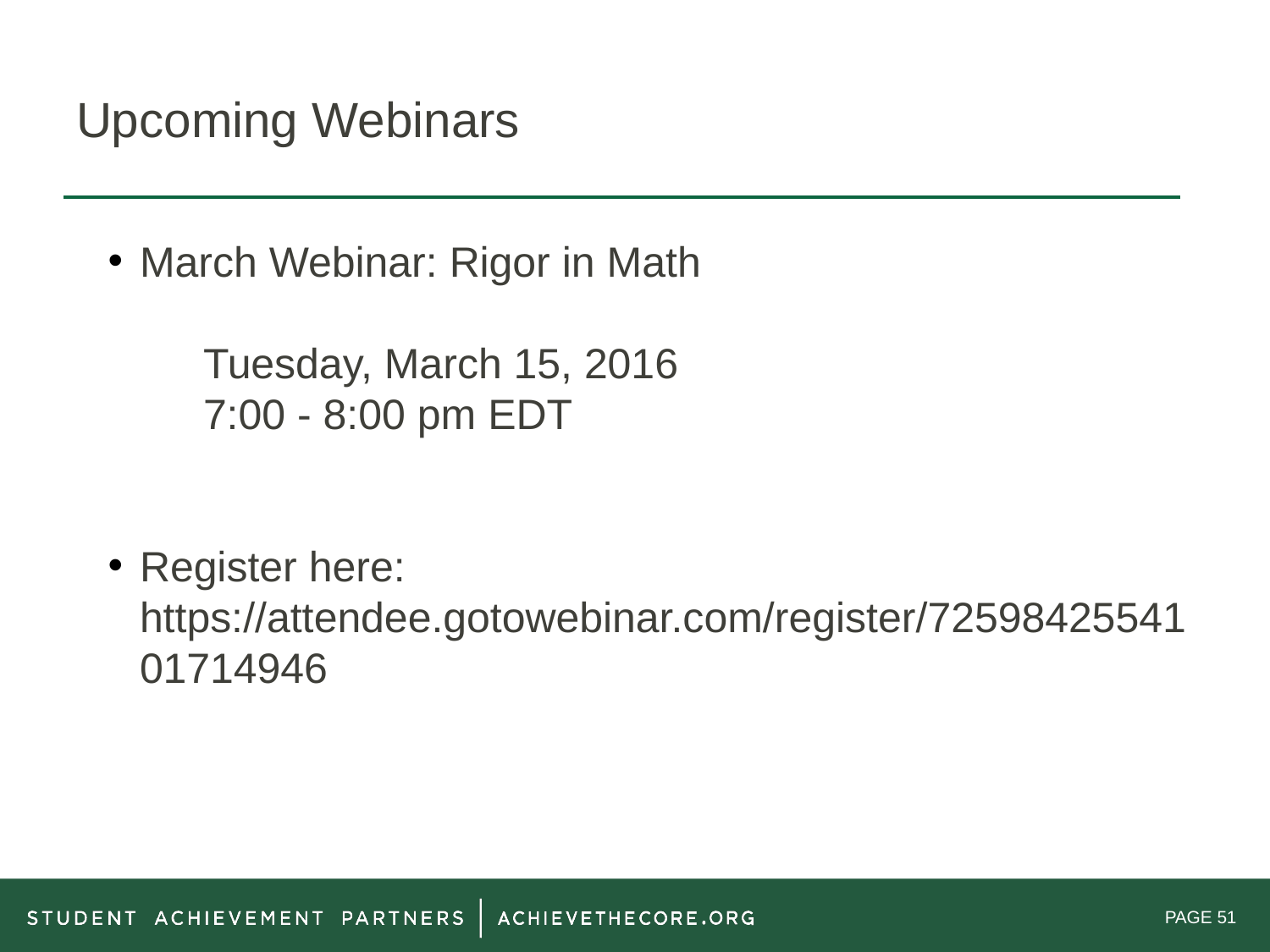

# Upcoming Webinars
March Webinar: Rigor in Math

Tuesday, March 15, 2016
7:00 - 8:00 pm EDT

Register here: https://attendee.gotowebinar.com/register/7259842554101714946